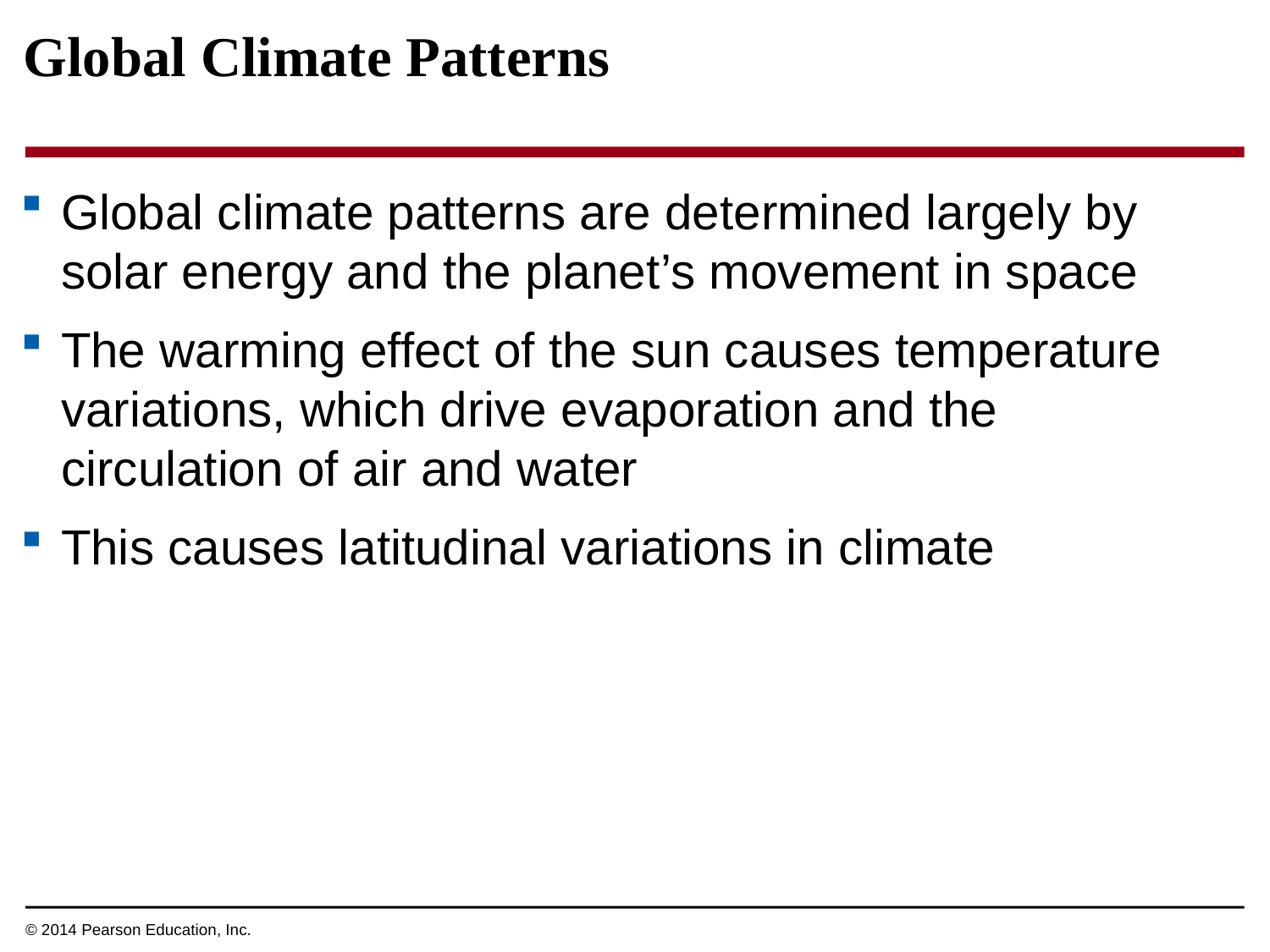

Global Climate Patterns

Global climate patterns are determined largely by solar energy and the planet’s movement in space
The warming effect of the sun causes temperature variations, which drive evaporation and the circulation of air and water
This causes latitudinal variations in climate